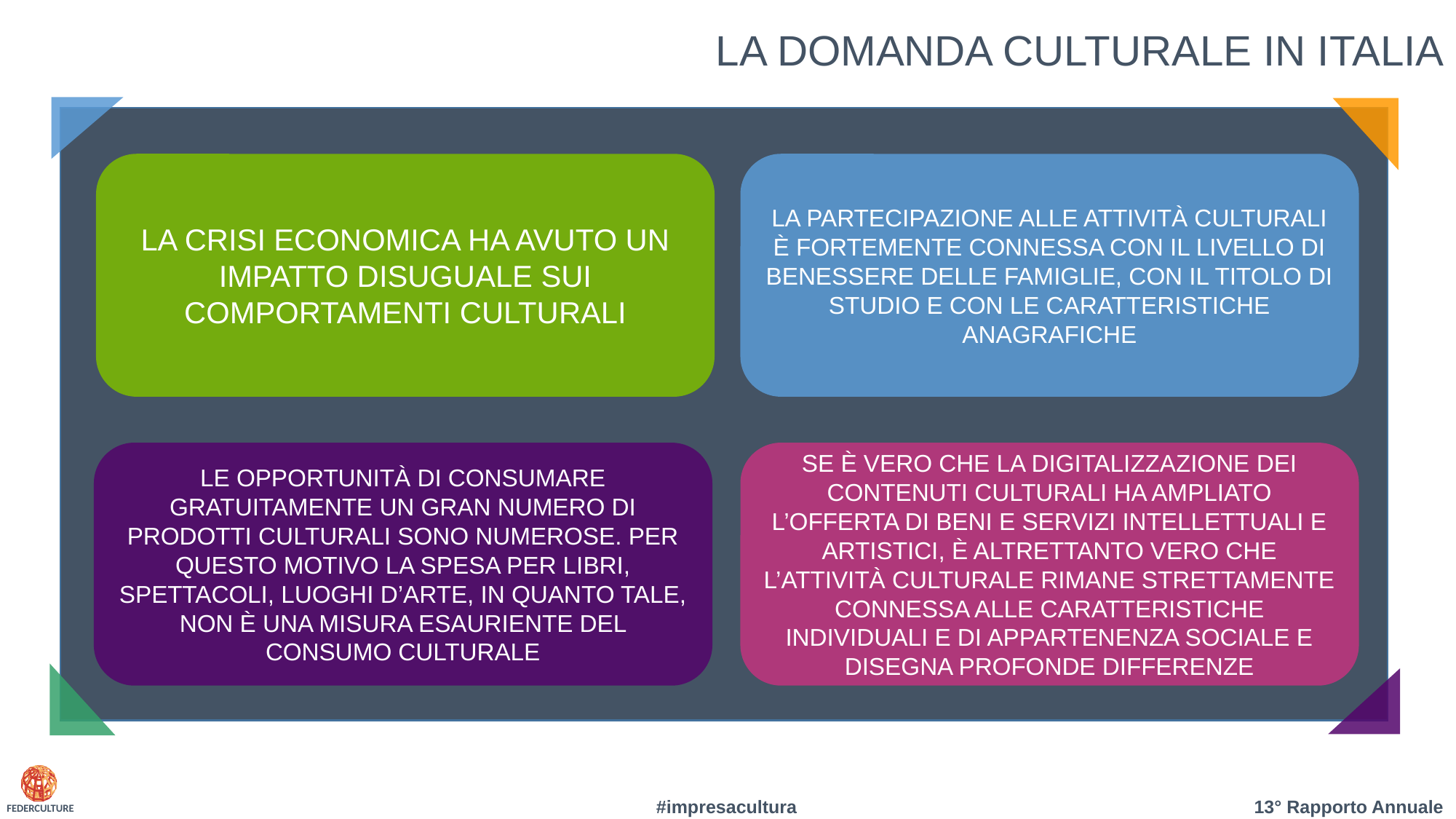

# LA DOMANDA CULTURALE IN ITALIA

LA CRISI ECONOMICA HA AVUTO UN IMPATTO DISUGUALE SUI COMPORTAMENTI CULTURALI
LA PARTECIPAZIONE ALLE ATTIVITÀ CULTURALI È FORTEMENTE CONNESSA CON IL LIVELLO DI BENESSERE DELLE FAMIGLIE, CON IL TITOLO DI STUDIO E CON LE CARATTERISTICHE ANAGRAFICHE
LE OPPORTUNITÀ DI CONSUMARE GRATUITAMENTE UN GRAN NUMERO DI PRODOTTI CULTURALI SONO NUMEROSE. PER QUESTO MOTIVO LA SPESA PER LIBRI, SPETTACOLI, LUOGHI D’ARTE, IN QUANTO TALE, NON È UNA MISURA ESAURIENTE DEL CONSUMO CULTURALE
SE È VERO CHE LA DIGITALIZZAZIONE DEI CONTENUTI CULTURALI HA AMPLIATO L’OFFERTA DI BENI E SERVIZI INTELLETTUALI E ARTISTICI, È ALTRETTANTO VERO CHE L’ATTIVITÀ CULTURALE RIMANE STRETTAMENTE CONNESSA ALLE CARATTERISTICHE INDIVIDUALI E DI APPARTENENZA SOCIALE E DISEGNA PROFONDE DIFFERENZE